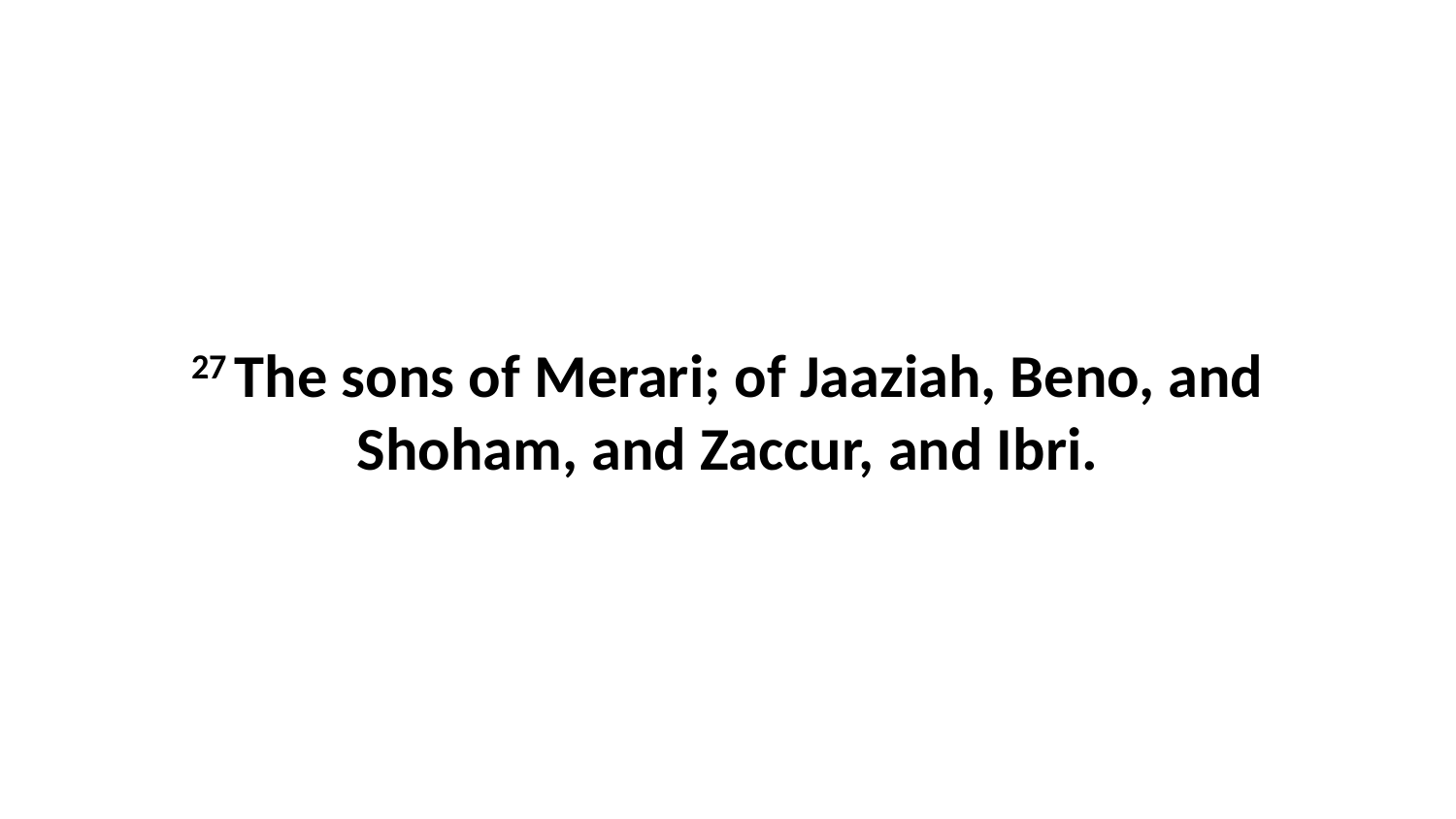

27 The sons of Merari; of Jaaziah, Beno, and Shoham, and Zaccur, and Ibri.